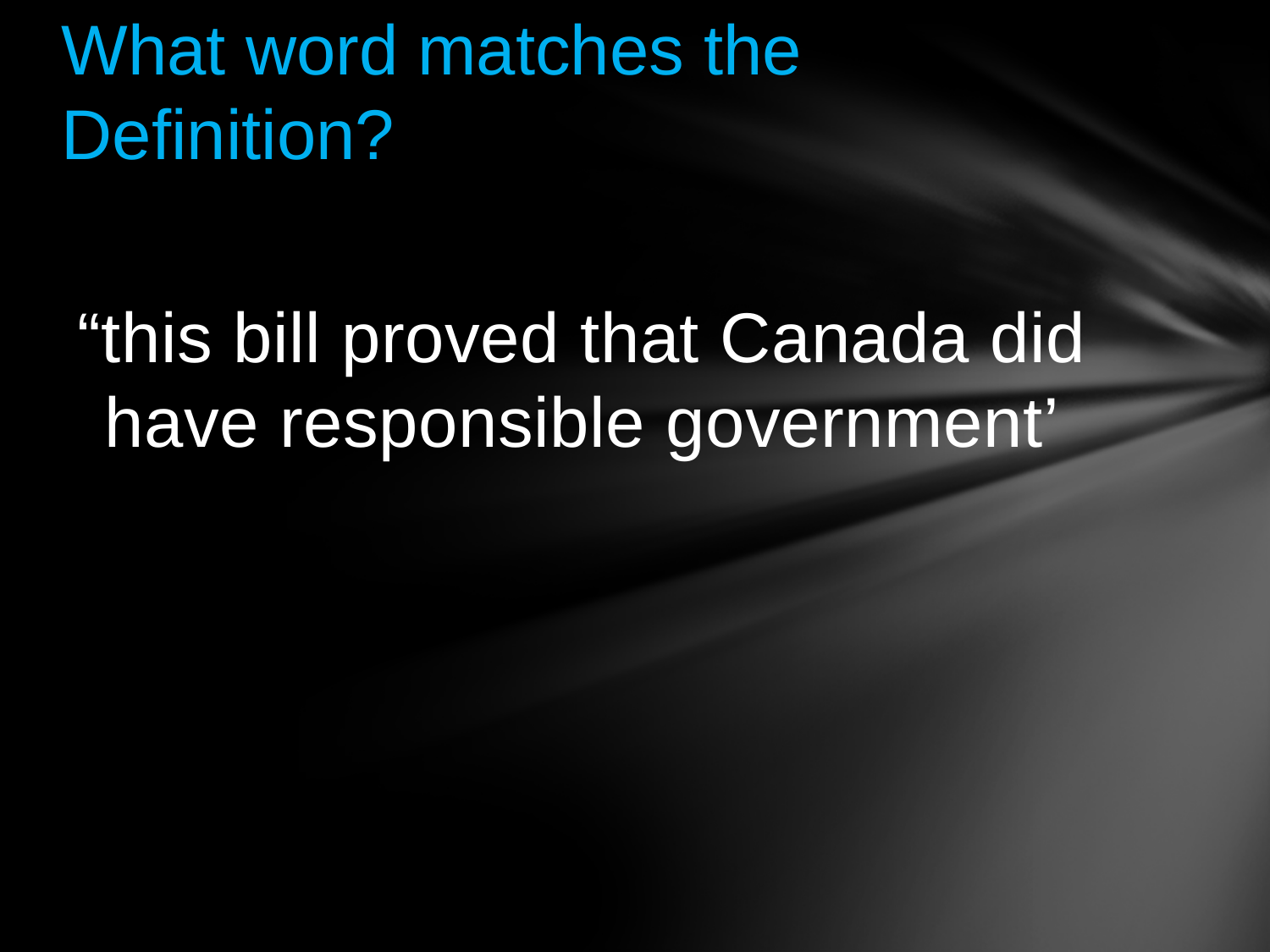

# What word matches the Definition?
“this bill proved that Canada did have responsible government’